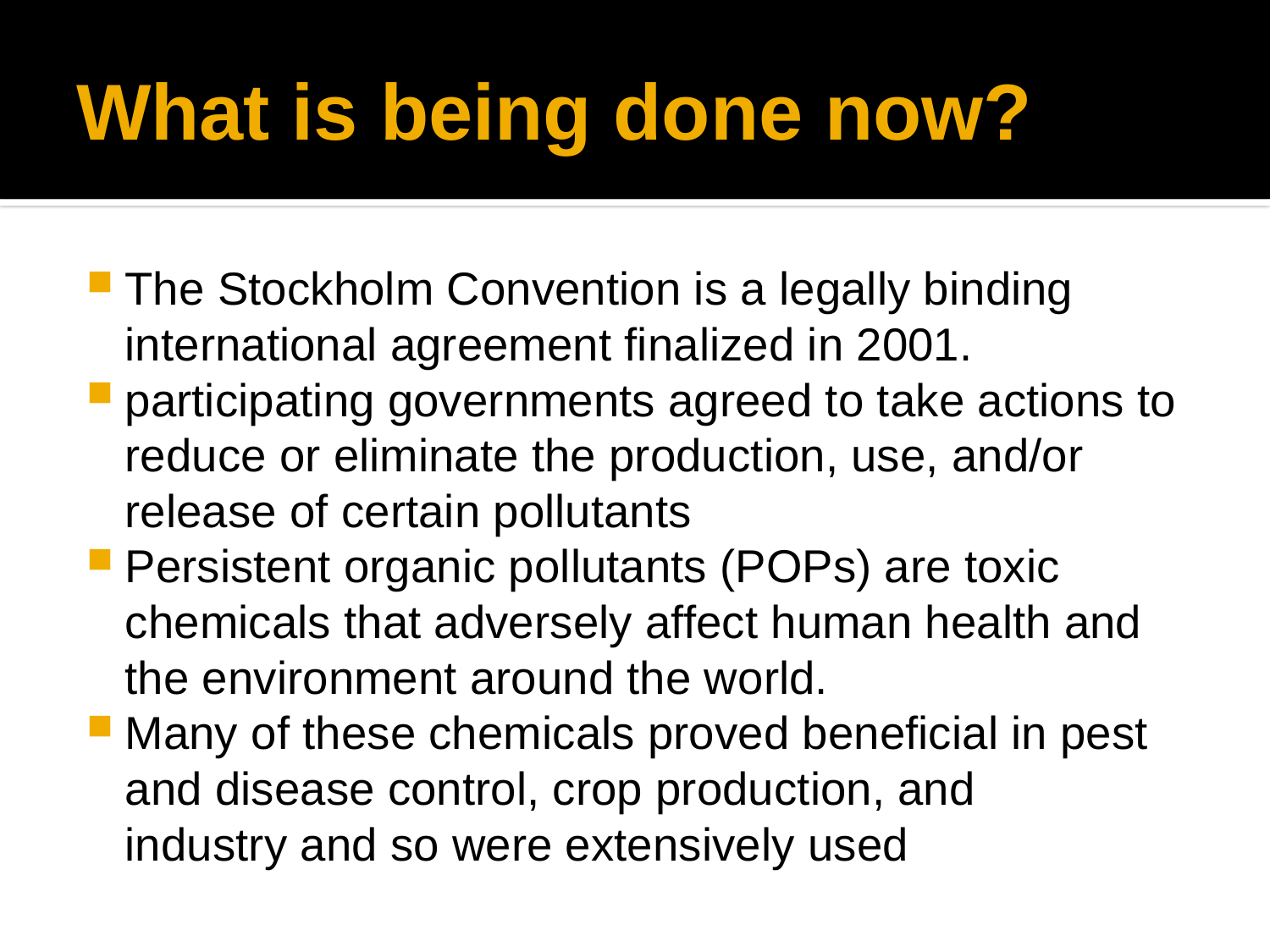

# What is being done now?
The Stockholm Convention is a legally binding international agreement finalized in 2001.
participating governments agreed to take actions to reduce or eliminate the production, use, and/or release of certain pollutants
Persistent organic pollutants (POPs) are toxic chemicals that adversely affect human health and the environment around the world.
Many of these chemicals proved beneficial in pest and disease control, crop production, and industry and so were extensively used